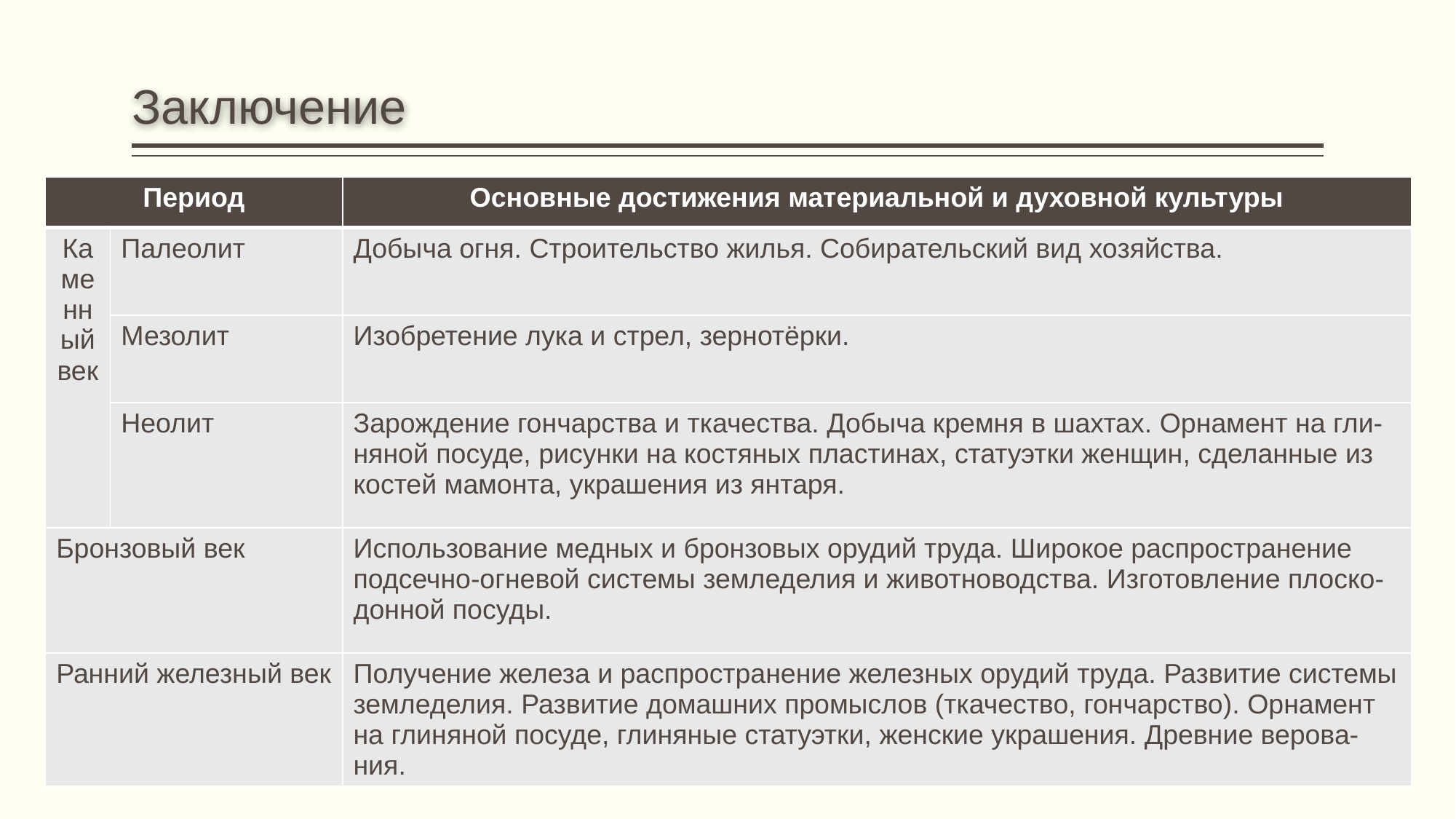

# Заключение
| Период |  | Основные достижения материальной и духовной культуры |
| --- | --- | --- |
| Каменный век | Палеолит | Добыча огня. Строительство жилья. Собирательский вид хозяйства. |
|  | Мезолит | Изобретение лука и стрел, зернотёрки. |
|  | Неолит | Зарождение гончарства и ткачества. Добыча кремня в шахтах. Орнамент на гли- няной посуде, рисунки на костяных пластинах, статуэтки женщин, сделанные из костей мамонта, украшения из янтаря. |
| Бронзовый век |  | Использование медных и бронзовых орудий труда. Широкое распространение подсечно-огневой системы земледелия и животноводства. Изготовление плоско- донной посуды. |
| Ранний железный век |  | Получение железа и распространение железных орудий труда. Развитие системы земледелия. Развитие домашних промыслов (ткачество, гончарство). Орнамент на глиняной посуде, глиняные статуэтки, женские украшения. Древние верова- ния. |